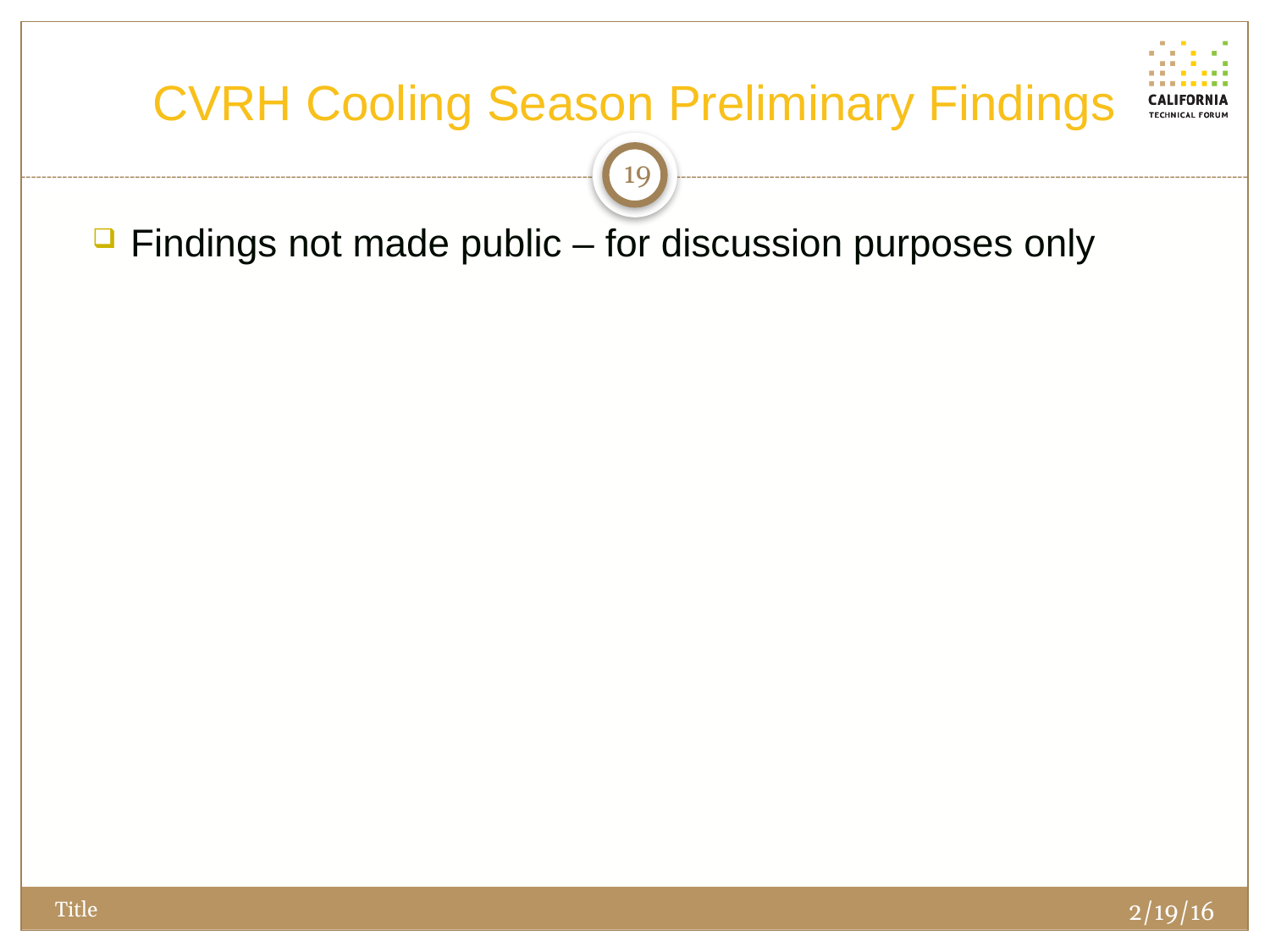

# CVRH Cooling Season Preliminary Findings
19
Findings not made public – for discussion purposes only

2/19/16
Title